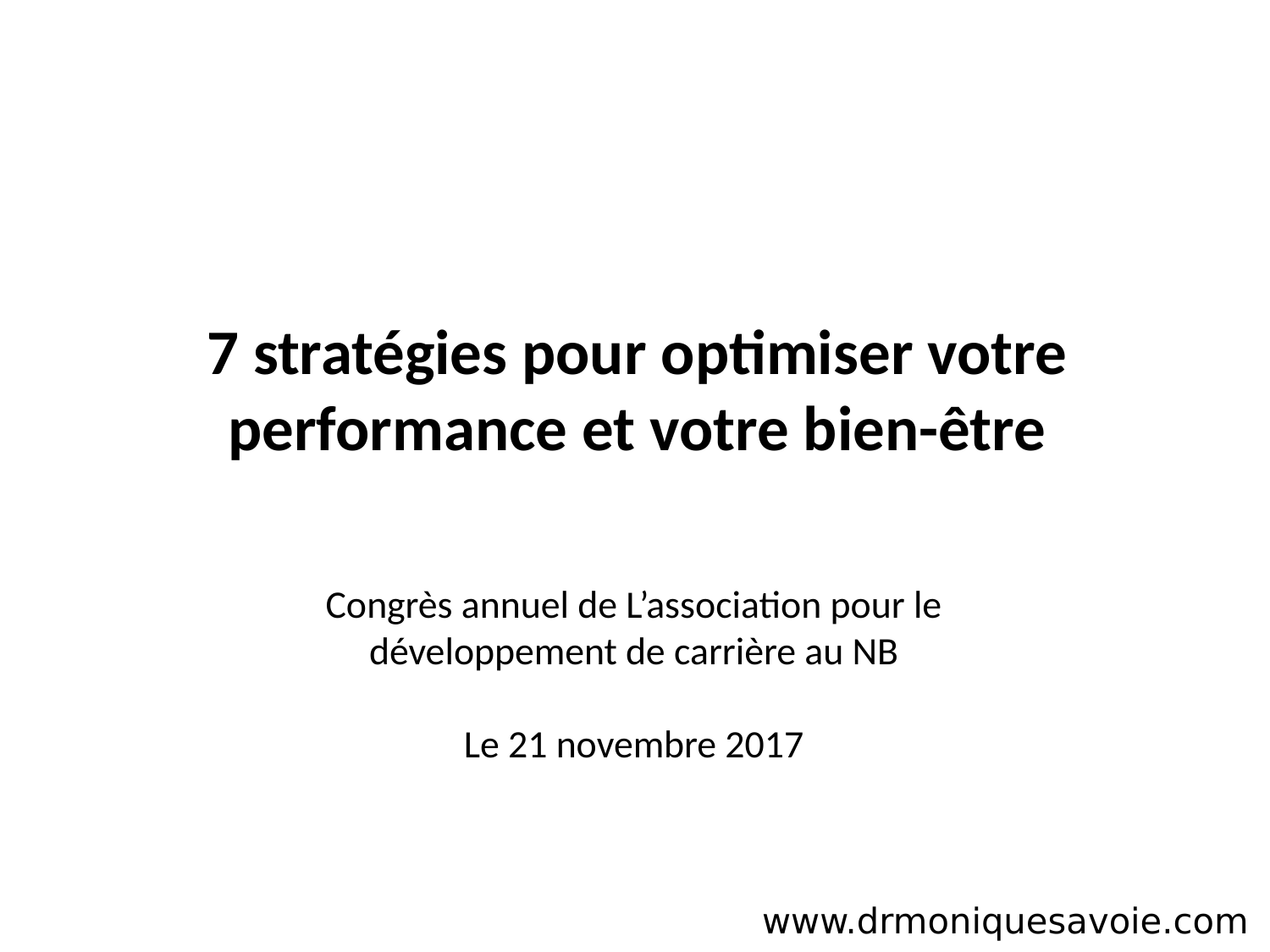

7 stratégies pour optimiser votre performance et votre bien-être
Congrès annuel de L’association pour le développement de carrière au NB

Le 21 novembre 2017
www.drmoniquesavoie.com